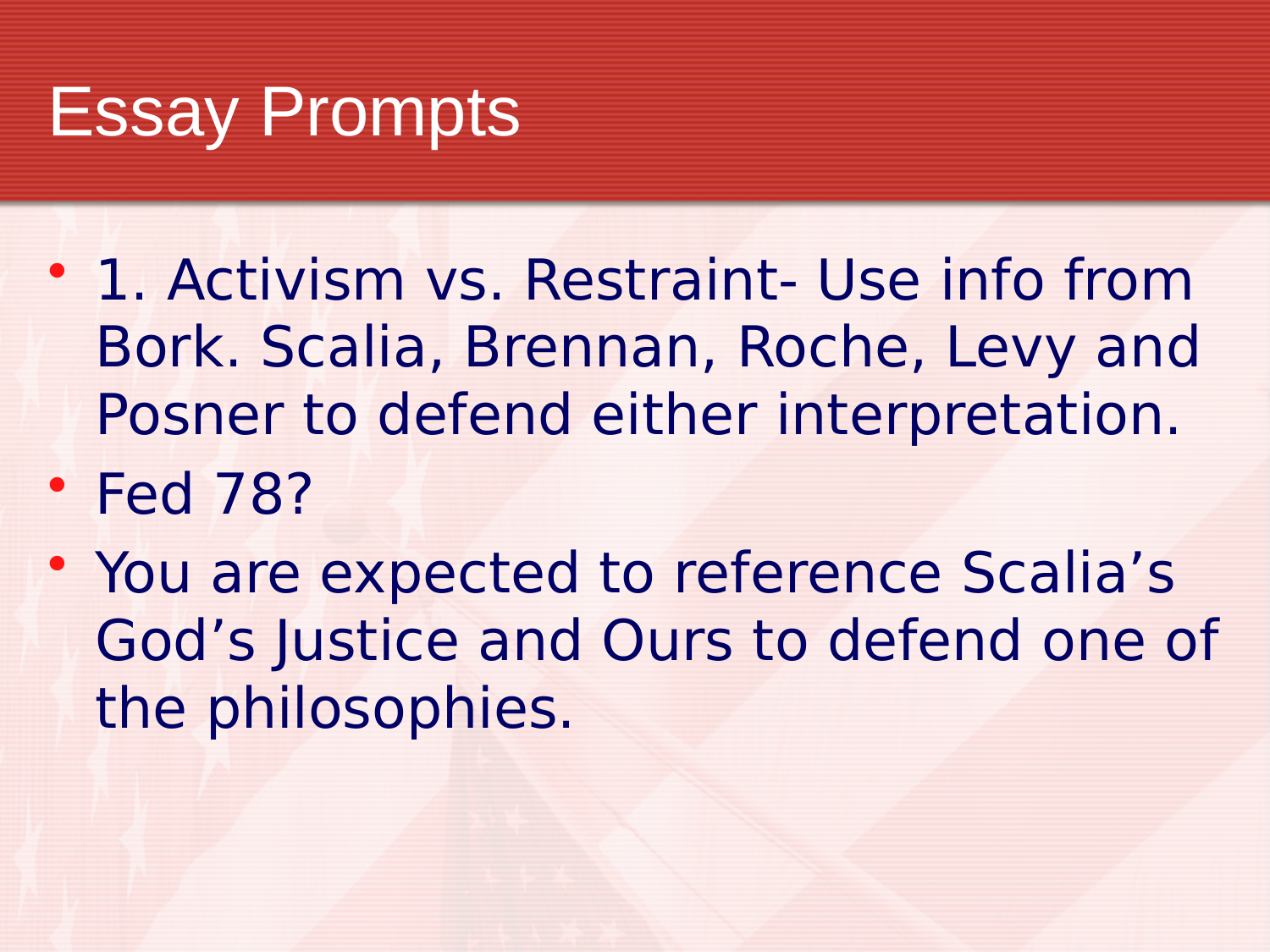

# Essay Prompts
1. Activism vs. Restraint- Use info from Bork. Scalia, Brennan, Roche, Levy and Posner to defend either interpretation.
Fed 78?
You are expected to reference Scalia’s God’s Justice and Ours to defend one of the philosophies.